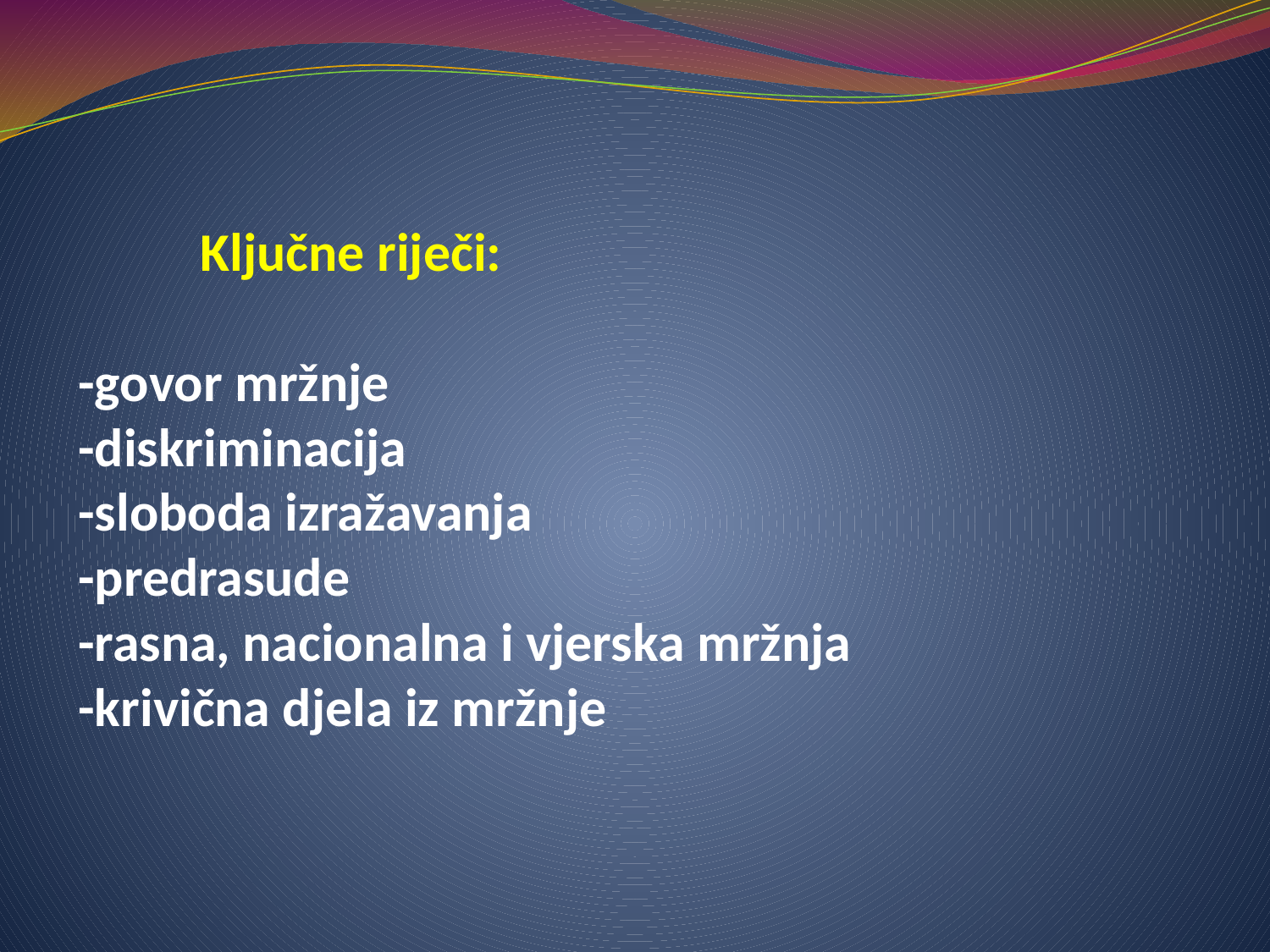

# Ključne riječi: -govor mržnje -diskriminacija -sloboda izražavanja -predrasude -rasna, nacionalna i vjerska mržnja -krivična djela iz mržnje